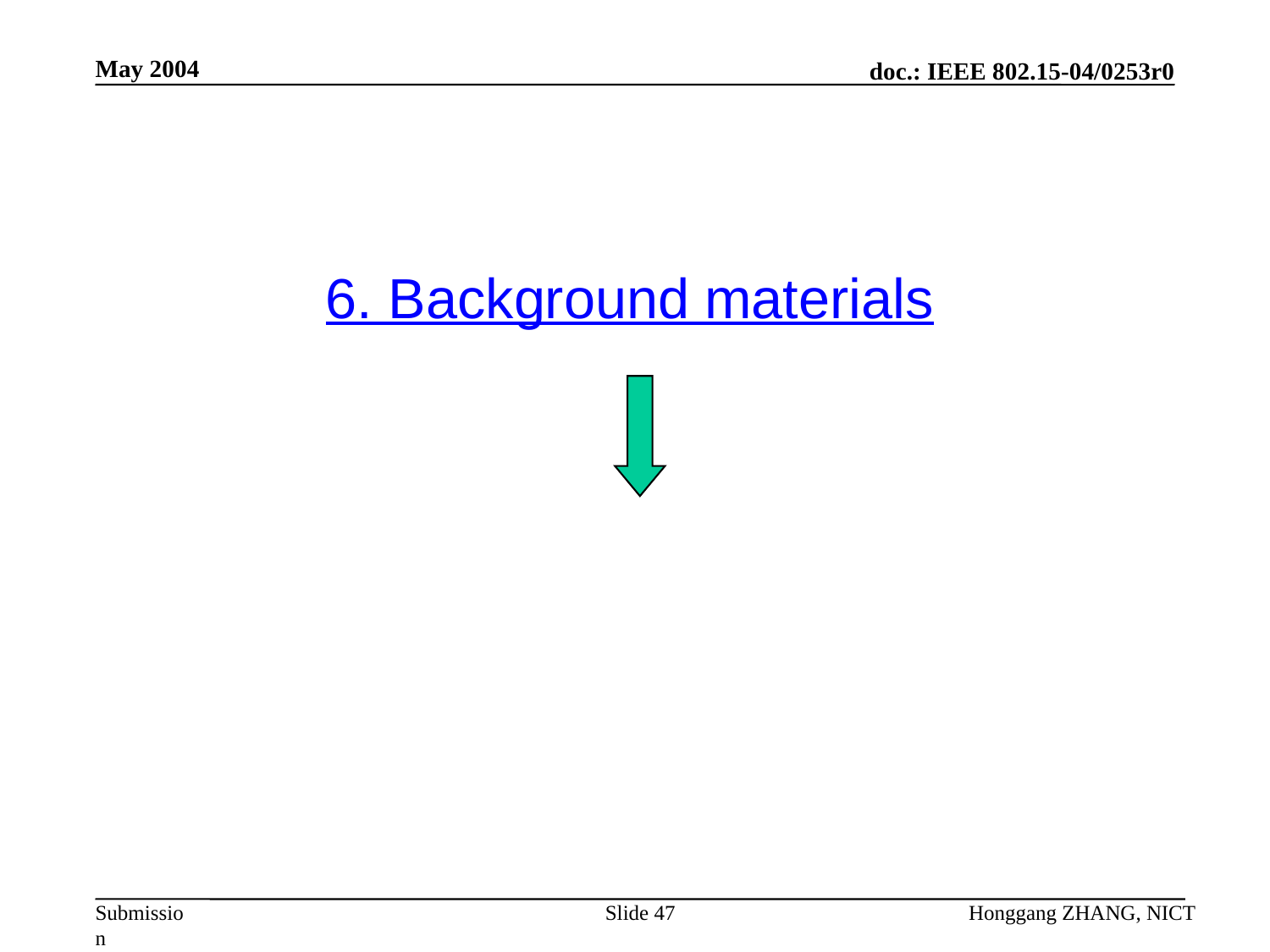

May 2004
6. Background materials

Slide 47
Honggang ZHANG, NICT